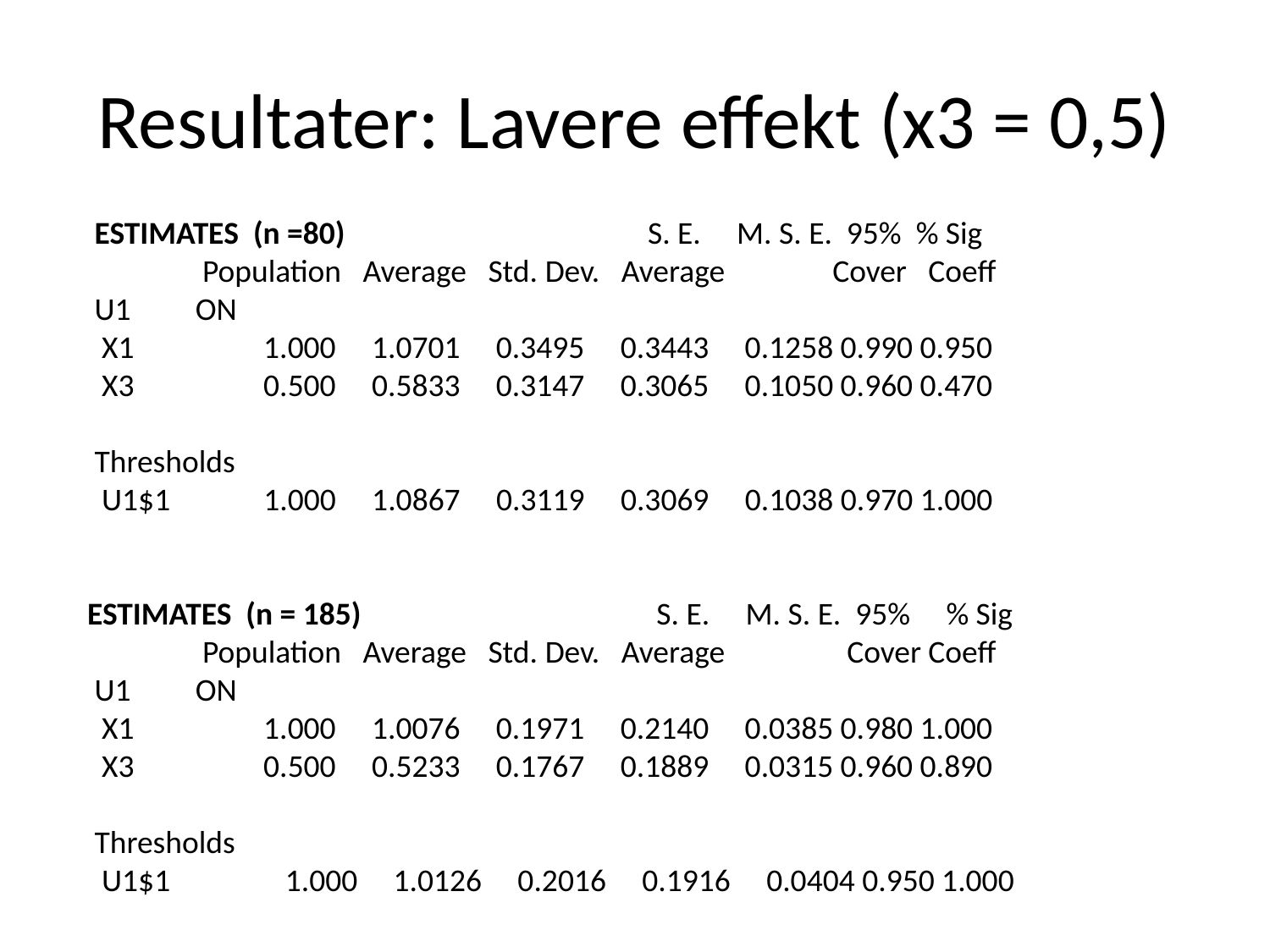

# Resultater: Lavere effekt (x3 = 0,5)
 ESTIMATES  (n =80)                                          S. E.     M. S. E.  95%  % Sig
                Population   Average   Std. Dev.   Average               Cover   Coeff
 U1         ON
  X1                  1.000     1.0701     0.3495     0.3443     0.1258 0.990 0.950
  X3                  0.500     0.5833     0.3147     0.3065     0.1050 0.960 0.470

 Thresholds
  U1$1             1.000     1.0867     0.3119     0.3069     0.1038 0.970 1.000

ESTIMATES  (n = 185)                                         S. E.     M. S. E.  95%     % Sig
                Population   Average   Std. Dev.   Average                 Cover Coeff
 U1         ON
  X1                  1.000     1.0076     0.1971     0.2140     0.0385 0.980 1.000
  X3                  0.500     0.5233     0.1767     0.1889     0.0315 0.960 0.890

 Thresholds
  U1$1                1.000     1.0126     0.2016     0.1916     0.0404 0.950 1.000